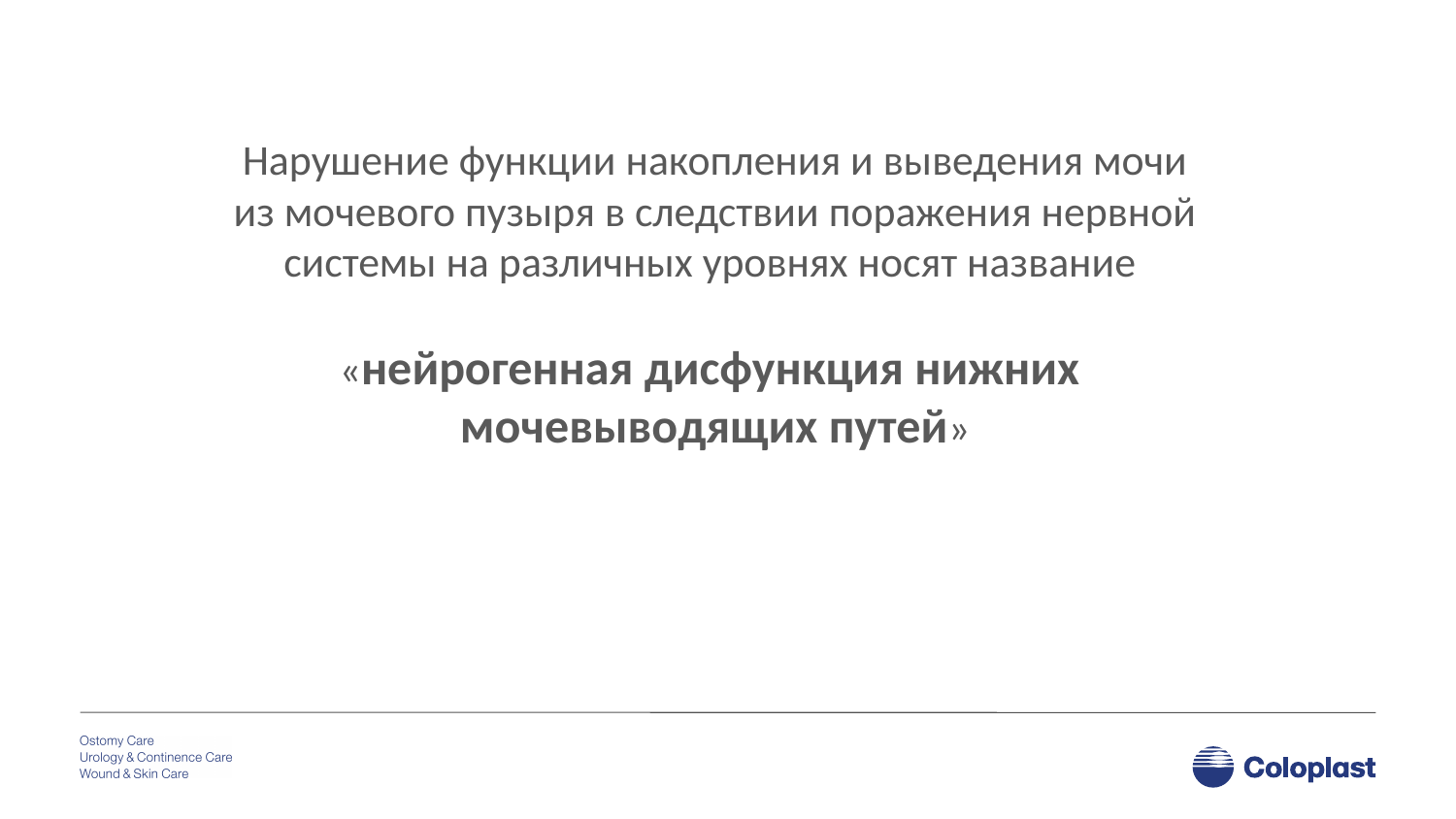

Нарушение функции накопления и выведения мочи из мочевого пузыря в следствии поражения нервной системы на различных уровнях носят название

«нейрогенная дисфункция нижних  мочевыводящих путей»